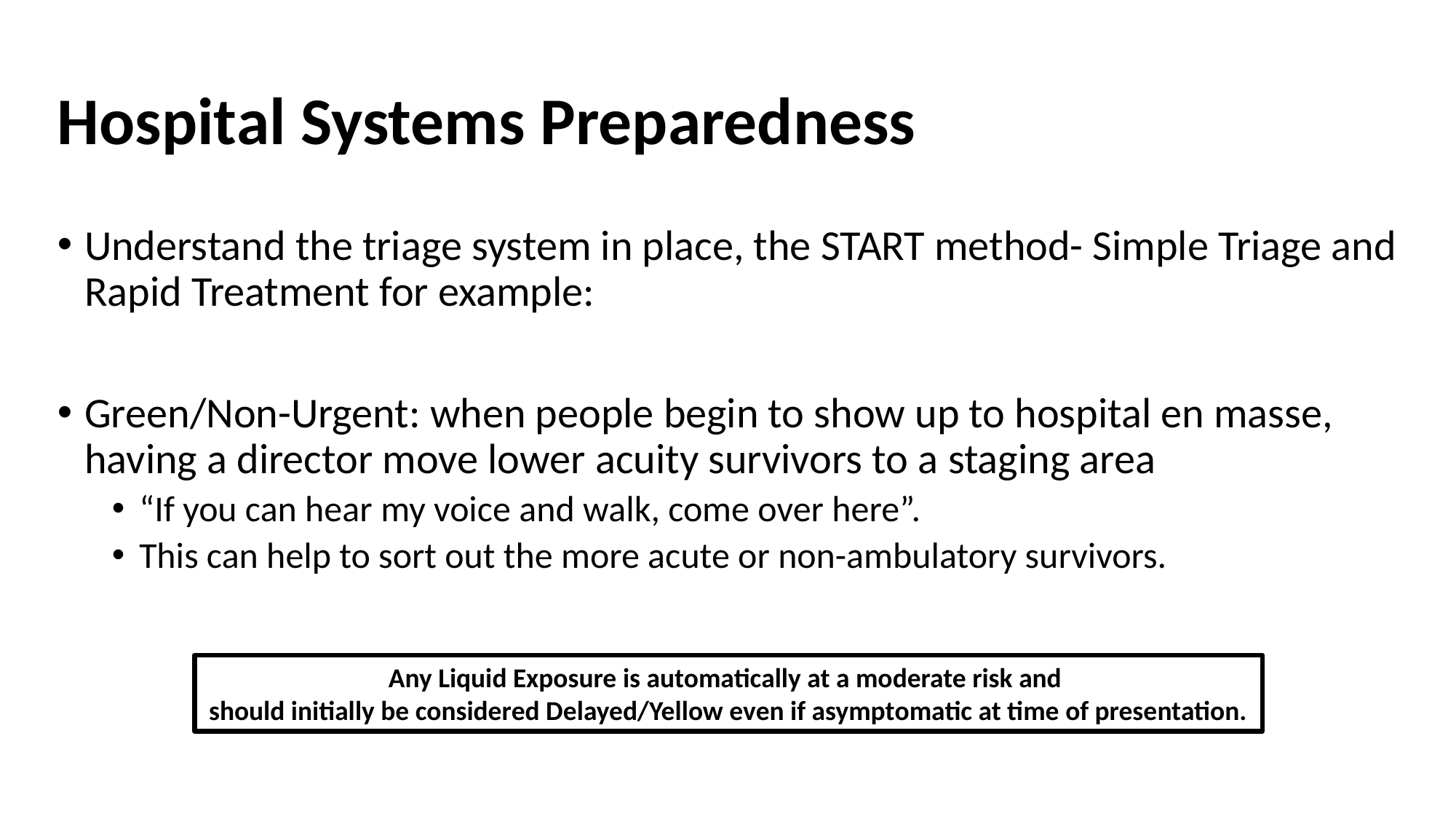

# Hospital Systems Preparedness
Understand the triage system in place, the START method- Simple Triage and Rapid Treatment for example:

Green/Non-Urgent: when people begin to show up to hospital en masse, having a director move lower acuity survivors to a staging area
“If you can hear my voice and walk, come over here”.
This can help to sort out the more acute or non-ambulatory survivors.

Any Liquid Exposure is automatically at a moderate risk and
should initially be considered Delayed/Yellow even if asymptomatic at time of presentation.